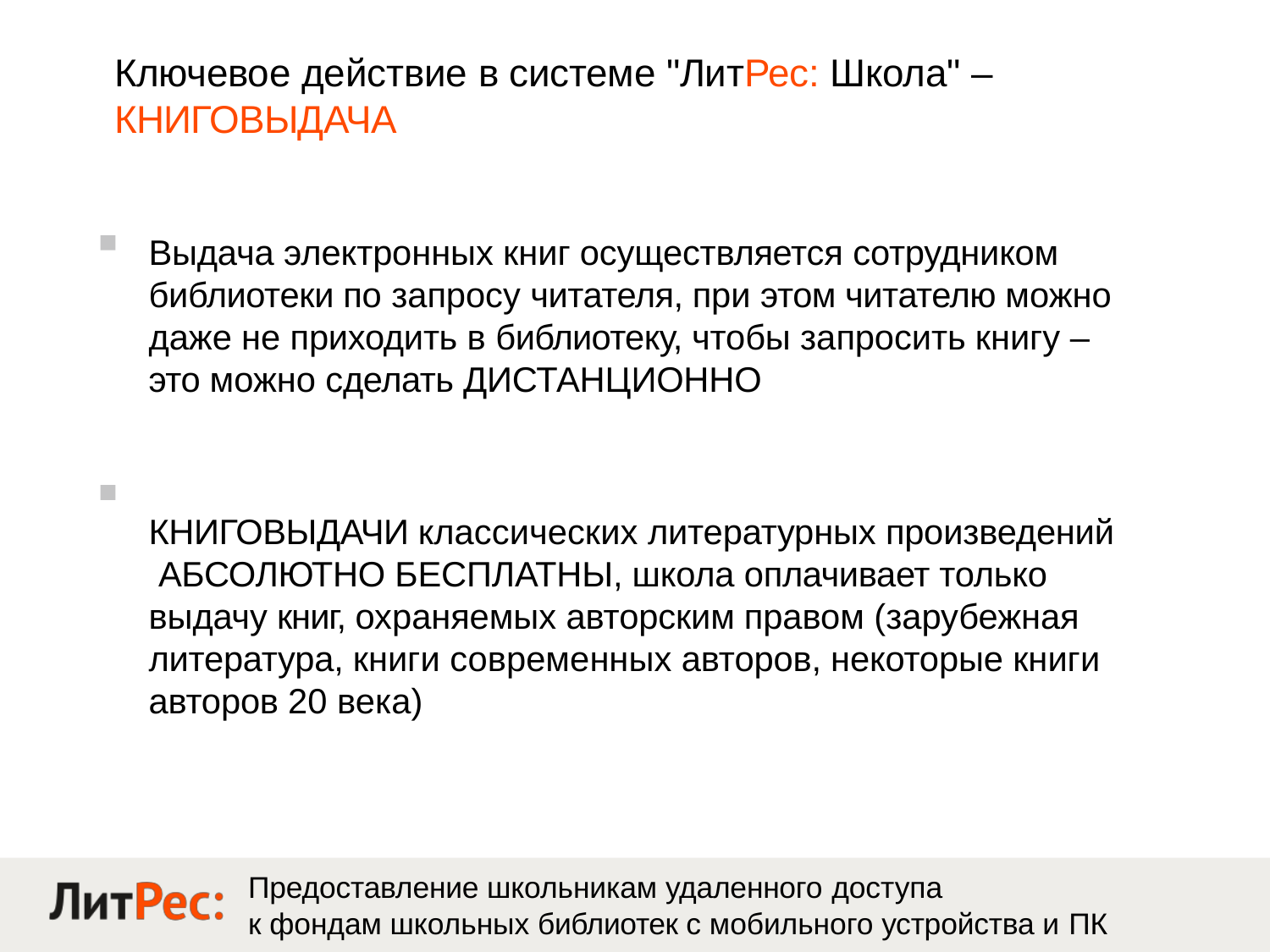

# Ключевое действие в системе "ЛитРес: Школа" –  КНИГОВЫДАЧА
Выдача электронных книг осуществляется сотрудником
библиотеки по запросу читателя, при этом читателю можно  даже не приходить в библиотеку, чтобы запросить книгу –  это можно сделать ДИСТАНЦИОННО

КНИГОВЫДАЧИ классических литературных произведений  АБСОЛЮТНО БЕСПЛАТНЫ, школа оплачивает только  выдачу книг, охраняемых авторским правом (зарубежная  литература, книги современных авторов, некоторые книги  авторов 20 века)

Предоставление школьникам удаленного доступа
к фондам школьных библиотек с мобильного устройства и ПК